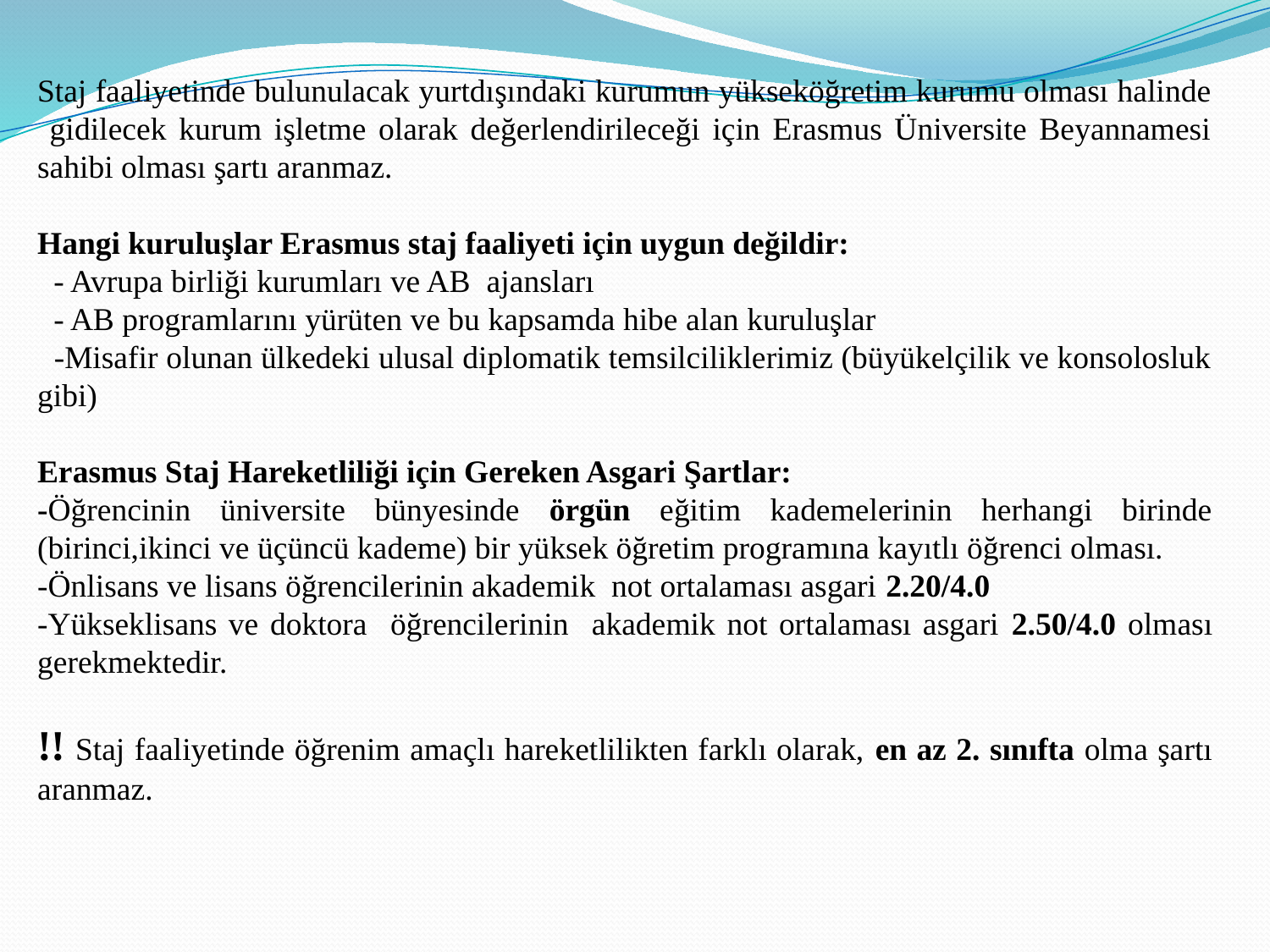

Staj faaliyetinde bulunulacak yurtdışındaki kurumun yükseköğretim kurumu olması halinde  gidilecek kurum işletme olarak değerlendirileceği için Erasmus Üniversite Beyannamesi sahibi olması şartı aranmaz.

Hangi kuruluşlar Erasmus staj faaliyeti için uygun değildir:
  - Avrupa birliği kurumları ve AB  ajansları
  - AB programlarını yürüten ve bu kapsamda hibe alan kuruluşlar
  -Misafir olunan ülkedeki ulusal diplomatik temsilciliklerimiz (büyükelçilik ve konsolosluk gibi)

Erasmus Staj Hareketliliği için Gereken Asgari Şartlar:
-Öğrencinin üniversite bünyesinde örgün eğitim kademelerinin herhangi birinde (birinci,ikinci ve üçüncü kademe) bir yüksek öğretim programına kayıtlı öğrenci olması.
-Önlisans ve lisans öğrencilerinin akademik  not ortalaması asgari 2.20/4.0
-Yükseklisans ve doktora  öğrencilerinin  akademik not ortalaması asgari 2.50/4.0 olması gerekmektedir.

!! Staj faaliyetinde öğrenim amaçlı hareketlilikten farklı olarak, en az 2. sınıfta olma şartı aranmaz.